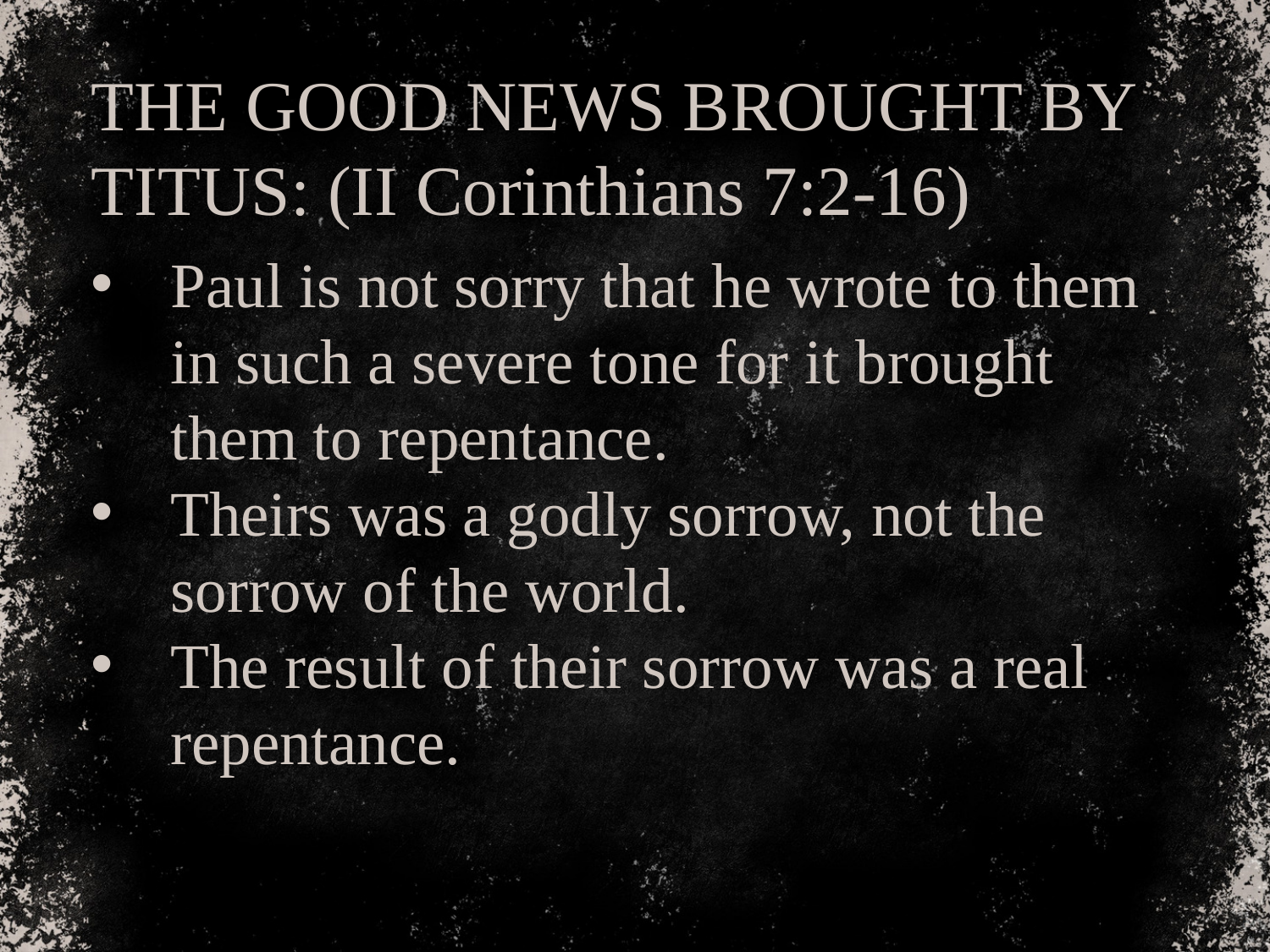

THE GOOD NEWS BROUGHT BY TITUS: (II Corinthians 7:2-16)
Paul is not sorry that he wrote to them in such a severe tone for it brought them to repentance.
Theirs was a godly sorrow, not the sorrow of the world.
The result of their sorrow was a real repentance.